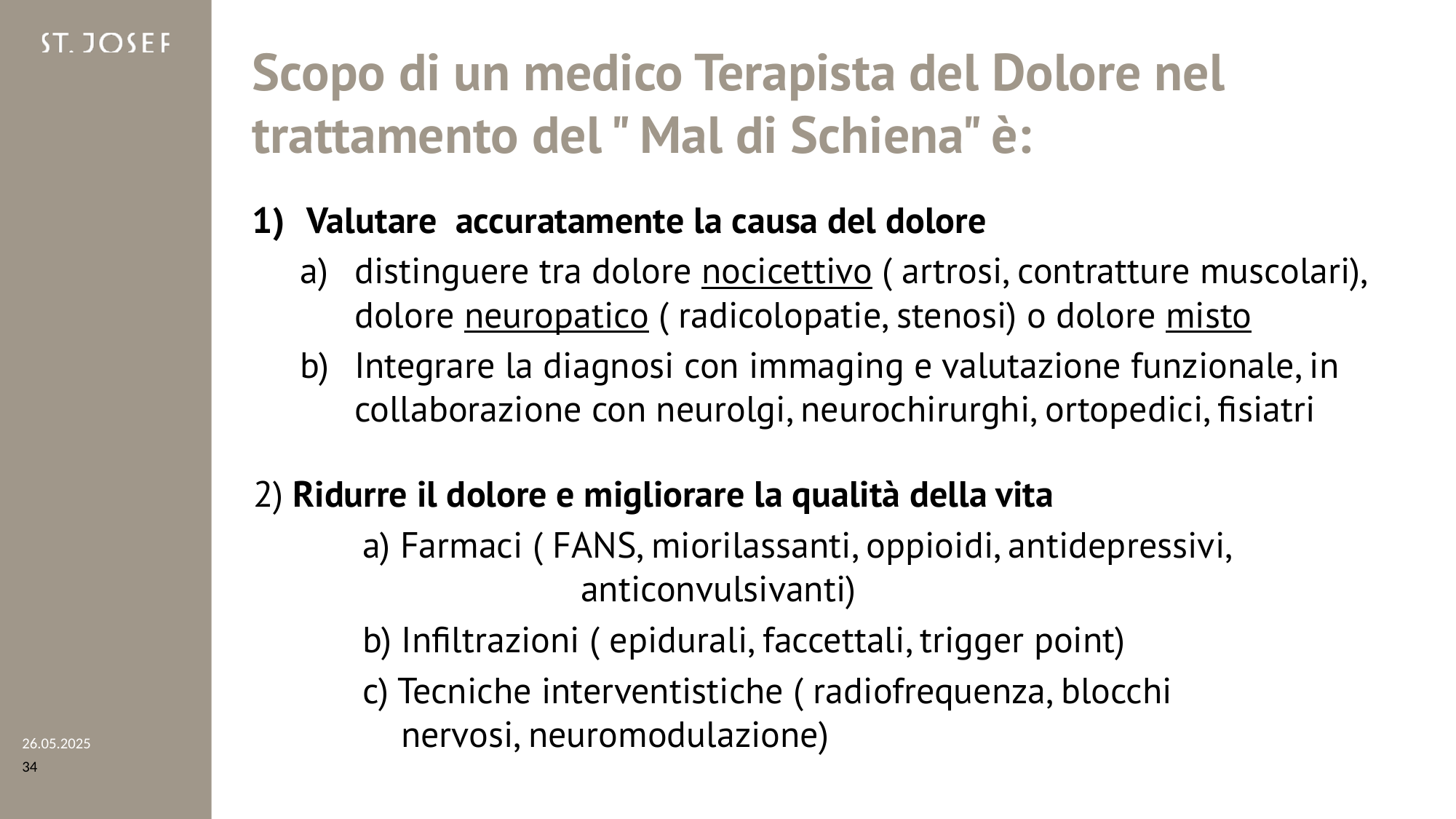

# Scopo di un medico Terapista del Dolore nel trattamento del " Mal di Schiena" è:
Valutare  accuratamente la causa del dolore
distinguere tra dolore nocicettivo ( artrosi, contratture muscolari), dolore neuropatico ( radicolopatie, stenosi) o dolore misto
Integrare la diagnosi con immaging e valutazione funzionale, in collaborazione con neurolgi, neurochirurghi, ortopedici, fisiatri
2) Ridurre il dolore e migliorare la qualità della vita
	a) Farmaci ( FANS, miorilassanti, oppioidi, antidepressivi, 		     	    	anticonvulsivanti)
	b) Infiltrazioni ( epidurali, faccettali, trigger point)
	c) Tecniche interventistiche ( radiofrequenza, blocchi 	    	                   	    nervosi, neuromodulazione)